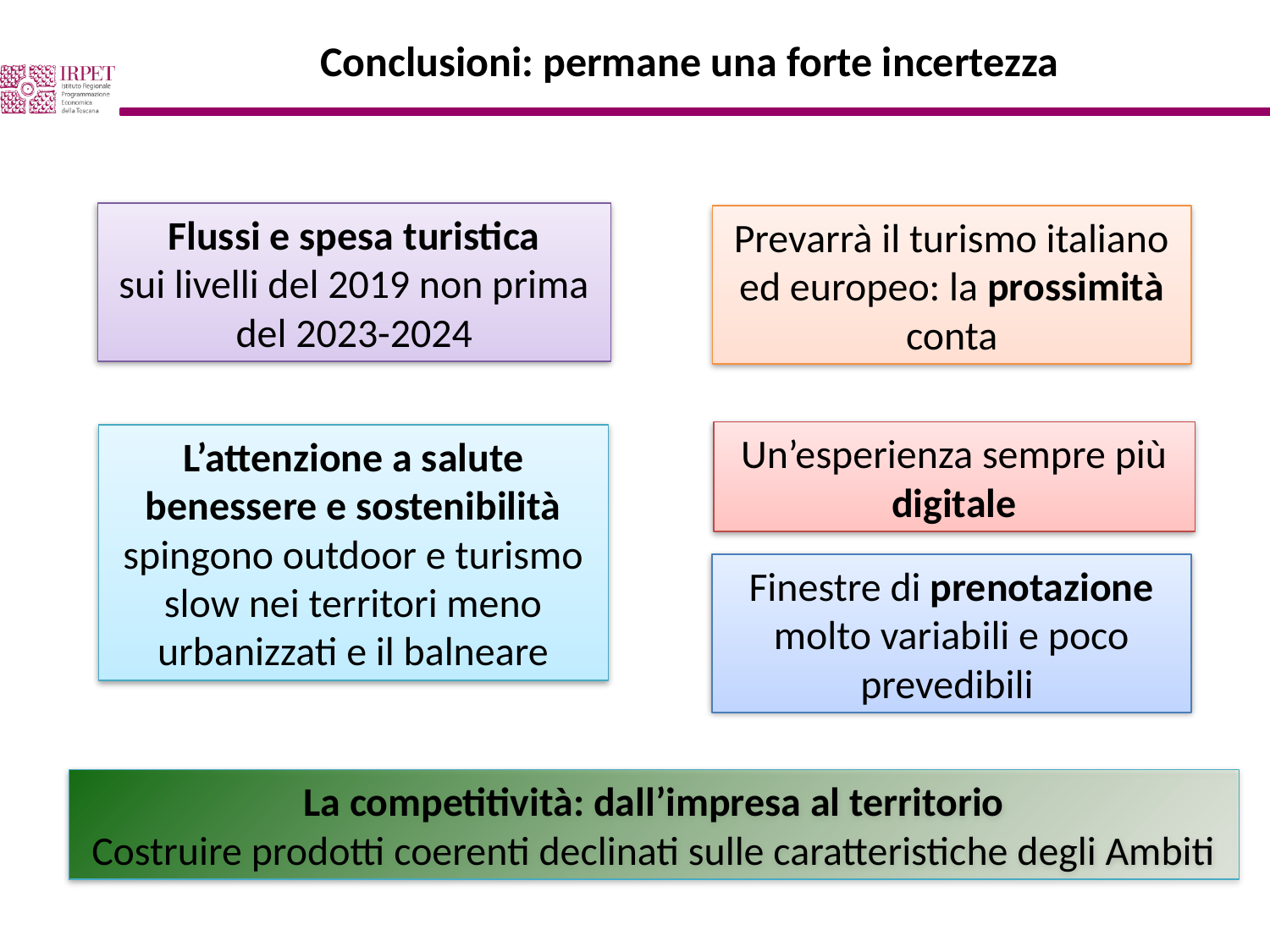

Conclusioni: permane una forte incertezza
Flussi e spesa turistica
sui livelli del 2019 non prima del 2023-2024
Prevarrà il turismo italiano ed europeo: la prossimità conta
Un’esperienza sempre più digitale
L’attenzione a salute benessere e sostenibilità
spingono outdoor e turismo slow nei territori meno urbanizzati e il balneare
Finestre di prenotazione molto variabili e poco prevedibili
La competitività: dall’impresa al territorio
Costruire prodotti coerenti declinati sulle caratteristiche degli Ambiti